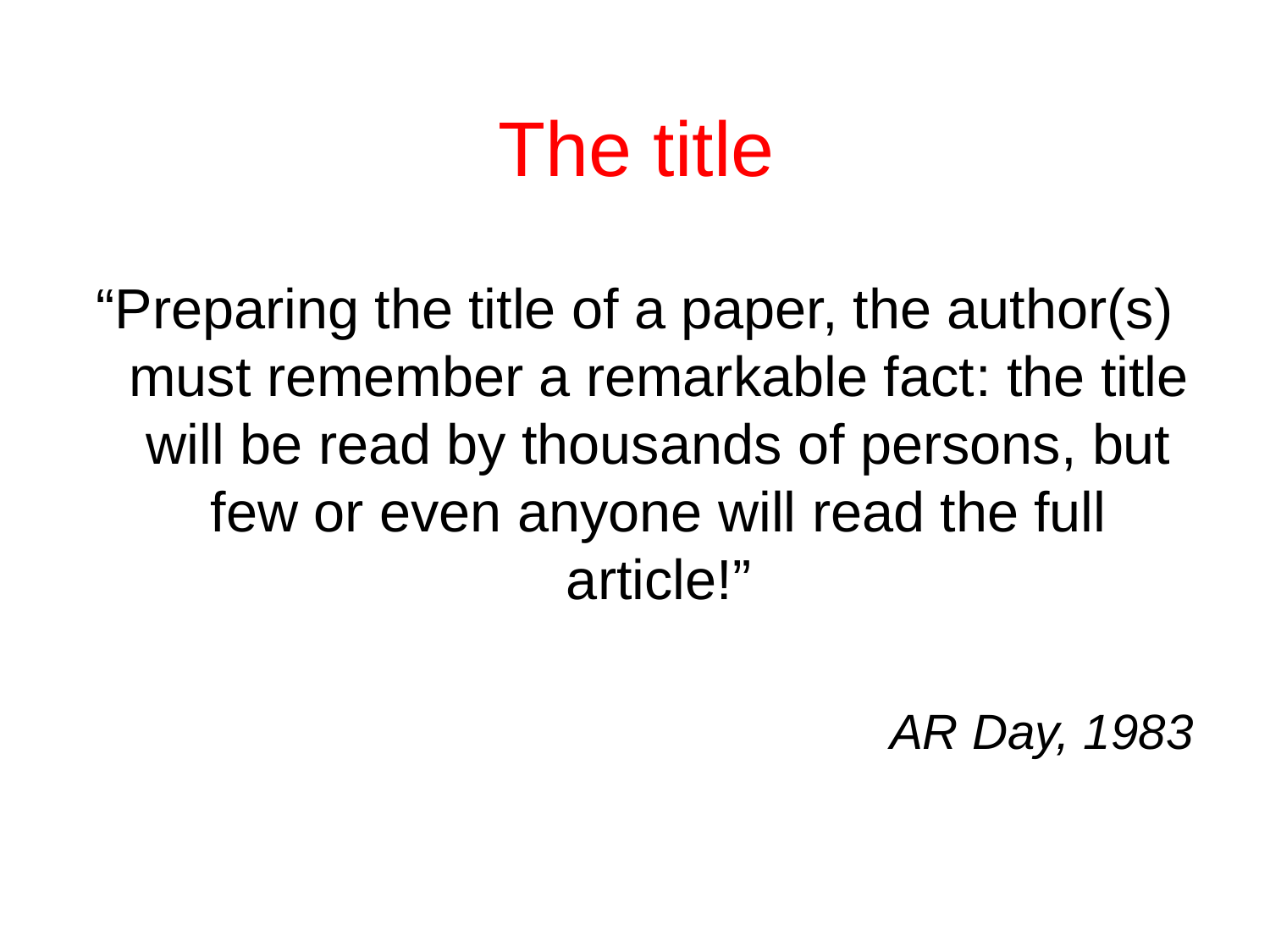

The title
“Preparing the title of a paper, the author(s) must remember a remarkable fact: the title will be read by thousands of persons, but few or even anyone will read the full article!”

AR Day, 1983